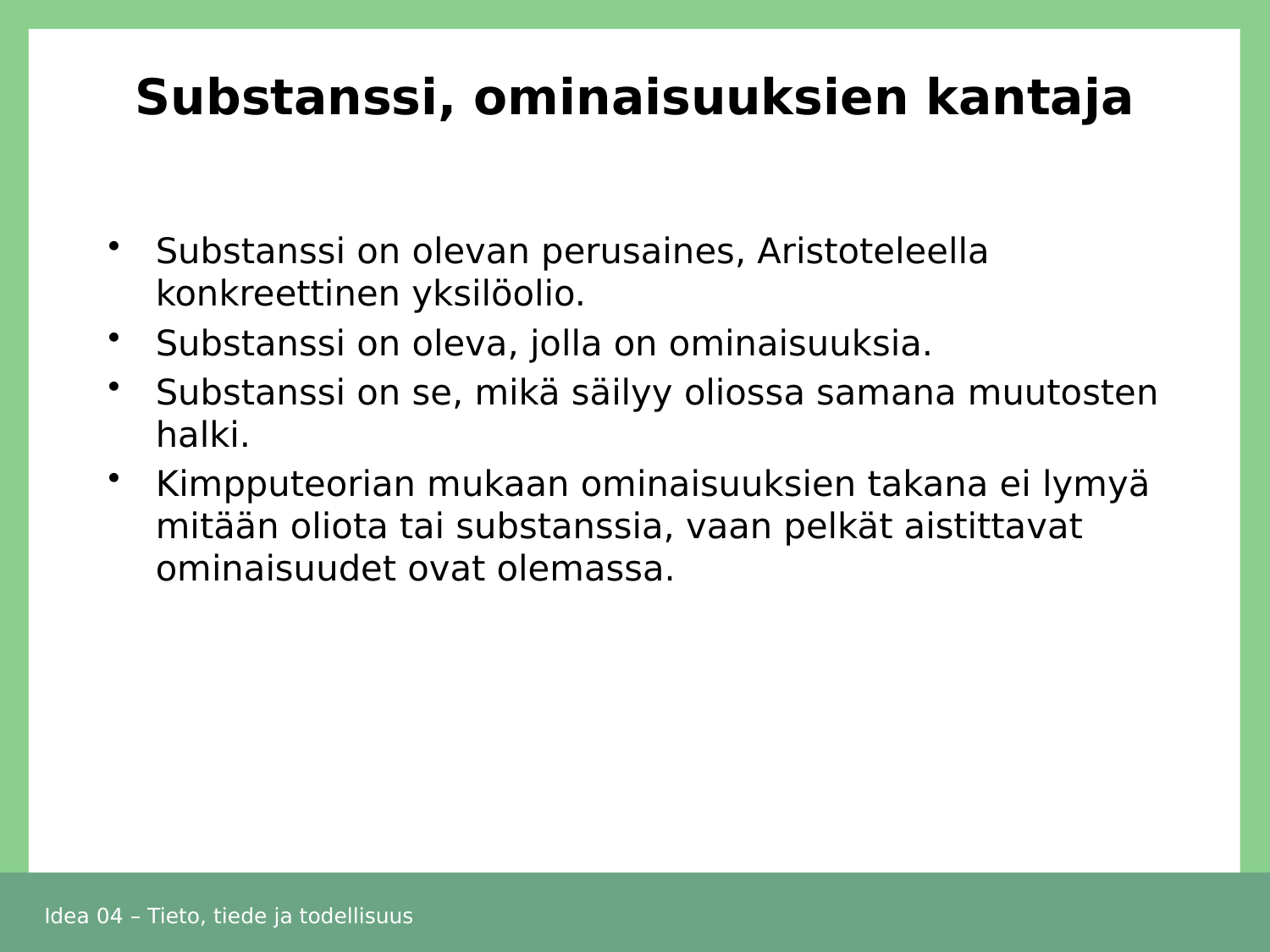

# Substanssi, ominaisuuksien kantaja
Substanssi on olevan perusaines, Aristoteleella konkreettinen yksilöolio.
Substanssi on oleva, jolla on ominaisuuksia.
Substanssi on se, mikä säilyy oliossa samana muutosten halki.
Kimpputeorian mukaan ominaisuuksien takana ei lymyä mitään oliota tai substanssia, vaan pelkät aistittavat ominaisuudet ovat olemassa.